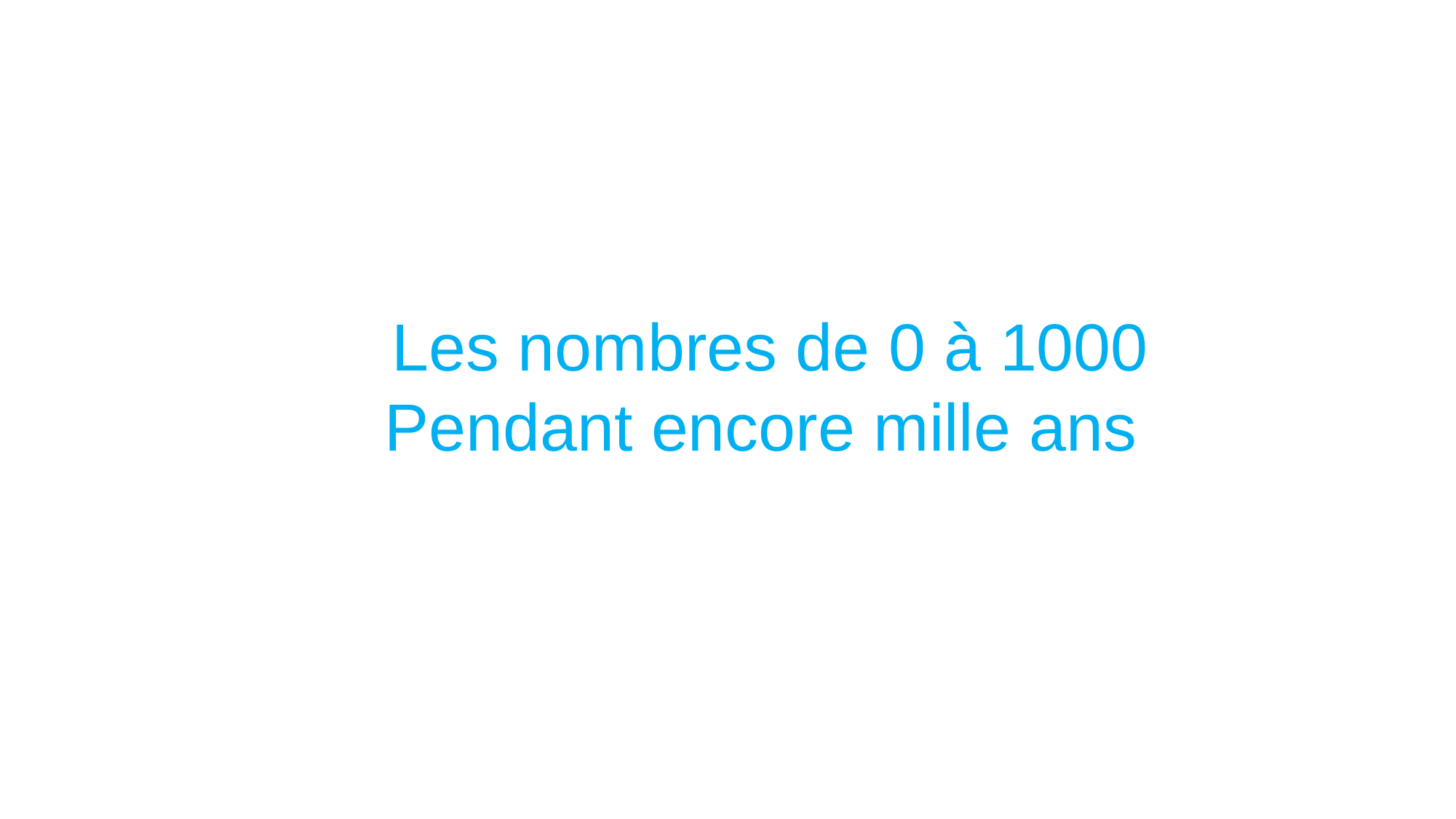

Les nombres de 0 à 1000
Pendant encore mille ans